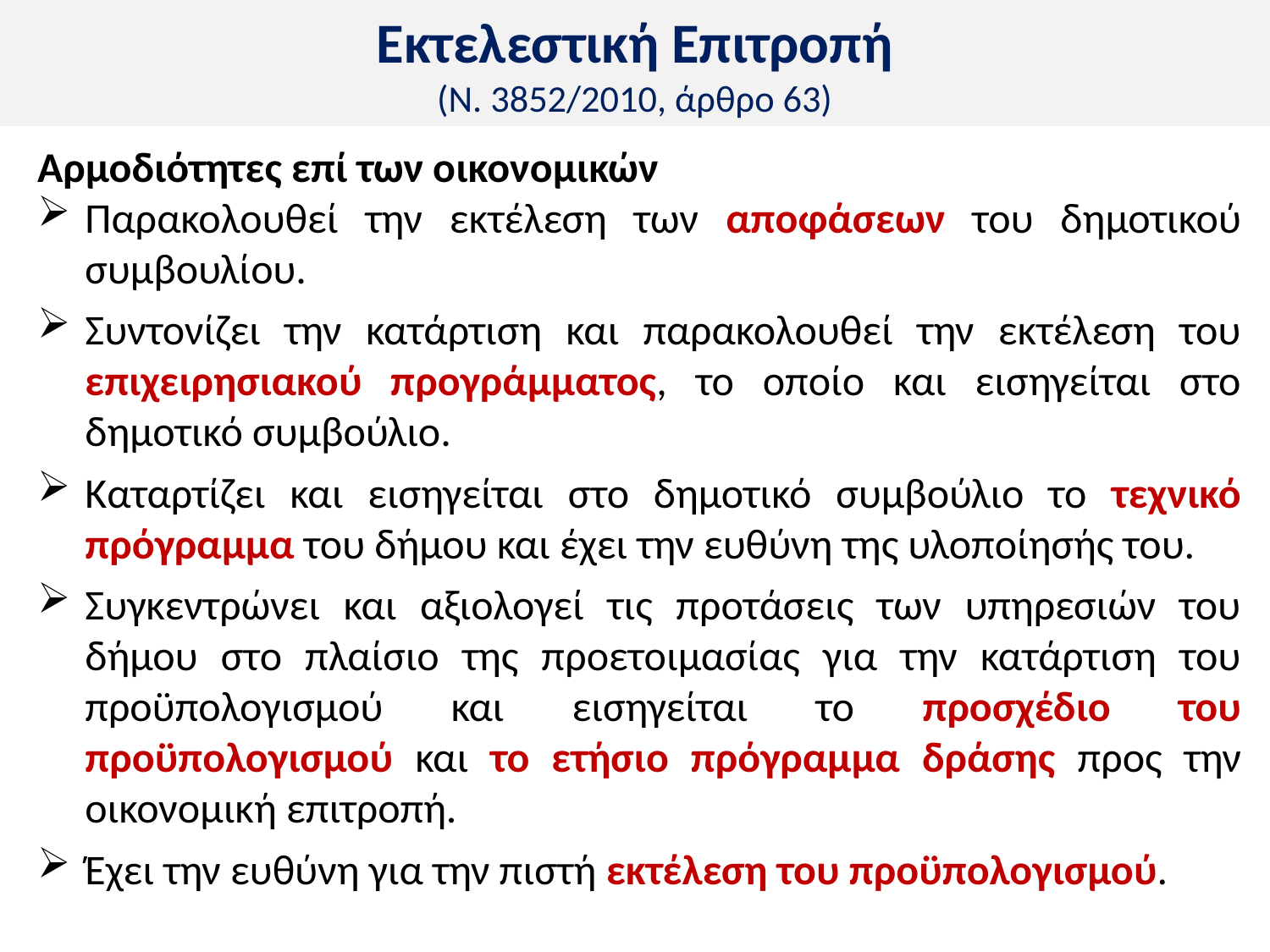

# Εκτελεστική Επιτροπή (Ν. 3852/2010, άρθρο 63)
Αρμοδιότητες επί των οικονομικών
Παρακολουθεί την εκτέλεση των αποφάσεων του δημοτικού συμβουλίου.
Συντονίζει την κατάρτιση και παρακολουθεί την εκτέλεση του επιχειρησιακού προγράμματος, το οποίο και εισηγείται στο δημοτικό συμβούλιο.
Καταρτίζει και εισηγείται στο δημοτικό συμβούλιο το τεχνικό πρόγραμμα του δήμου και έχει την ευθύνη της υλοποίησής του.
Συγκεντρώνει και αξιολογεί τις προτάσεις των υπηρεσιών του δήμου στο πλαίσιο της προετοιμασίας για την κατάρτιση του προϋπολογισμού και εισηγείται το προσχέδιο του προϋπολογισμού και το ετήσιο πρόγραμμα δράσης προς την οικονομική επιτροπή.
Έχει την ευθύνη για την πιστή εκτέλεση του προϋπολογισμού.